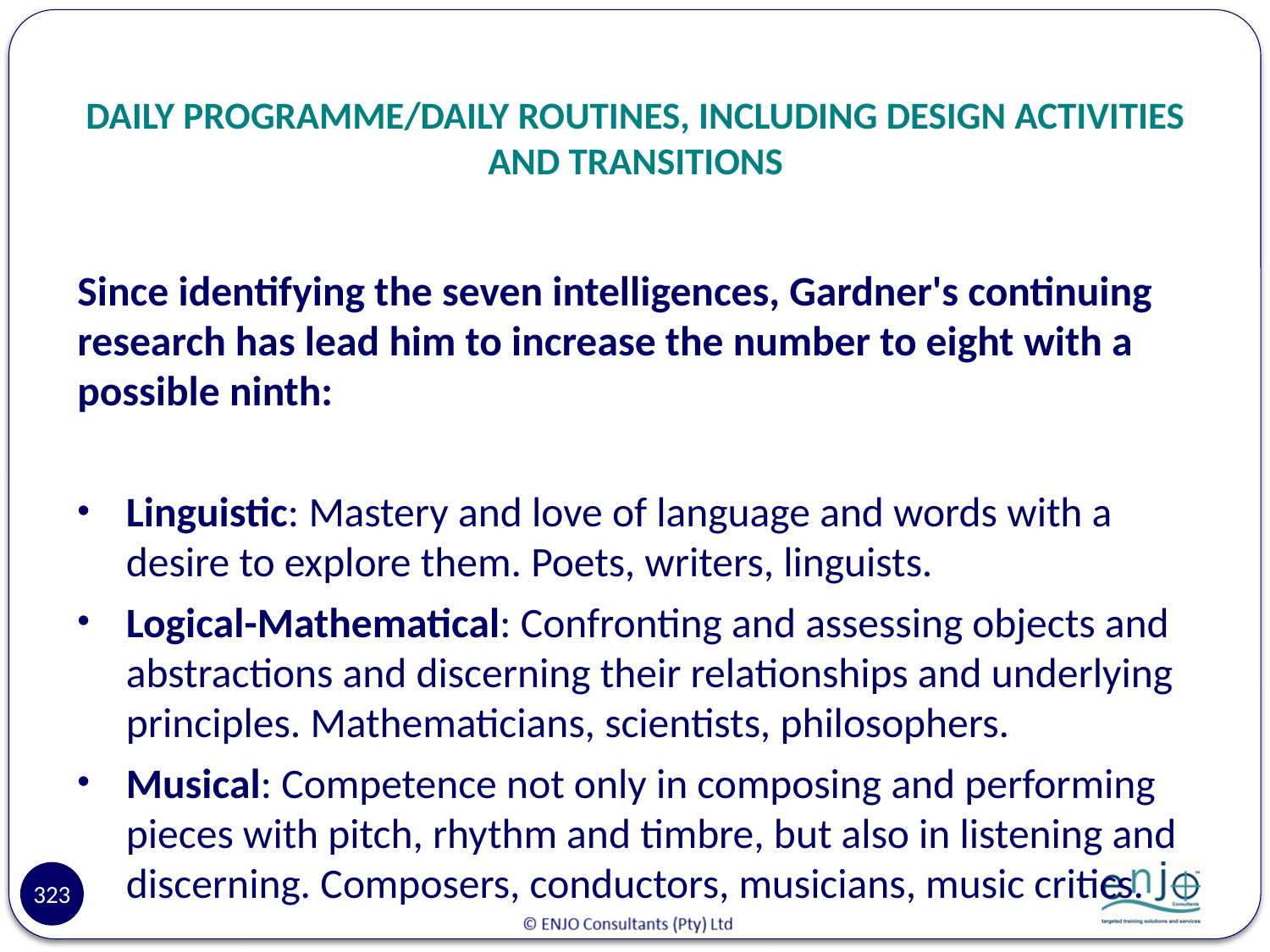

# DAILY PROGRAMME/DAILY ROUTINES, INCLUDING DESIGN ACTIVITIES AND TRANSITIONS
Since identifying the seven intelligences, Gardner's continuing research has lead him to increase the number to eight with a possible ninth:

Linguistic: Mastery and love of language and words with a desire to explore them. Poets, writers, linguists.
Logical-Mathematical: Confronting and assessing objects and abstractions and discerning their relationships and underlying principles. Mathematicians, scientists, philosophers.
Musical: Competence not only in composing and performing pieces with pitch, rhythm and timbre, but also in listening and discerning. Composers, conductors, musicians, music critics.

323